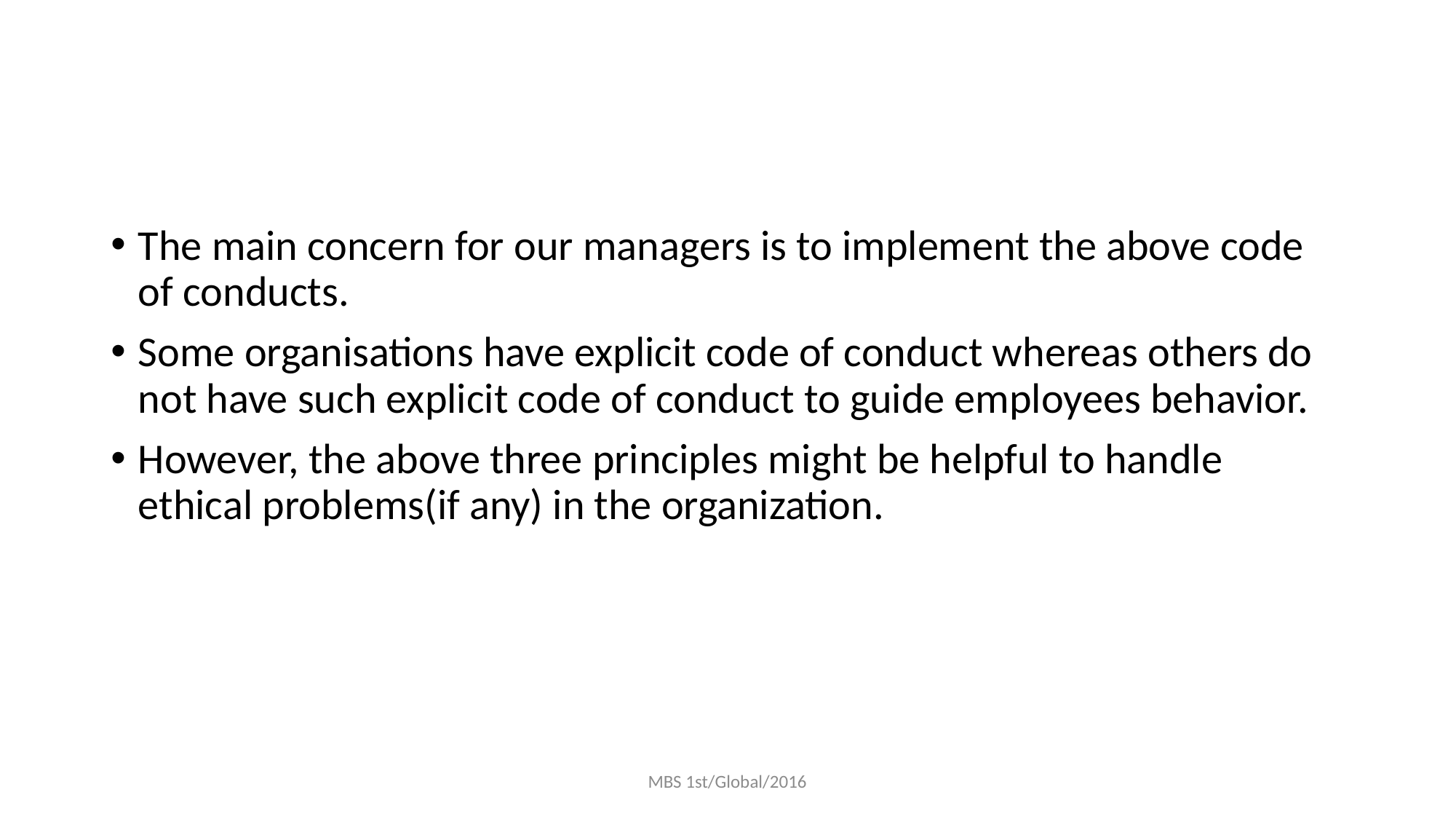

#
The main concern for our managers is to implement the above code of conducts.
Some organisations have explicit code of conduct whereas others do not have such explicit code of conduct to guide employees behavior.
However, the above three principles might be helpful to handle ethical problems(if any) in the organization.
MBS 1st/Global/2016